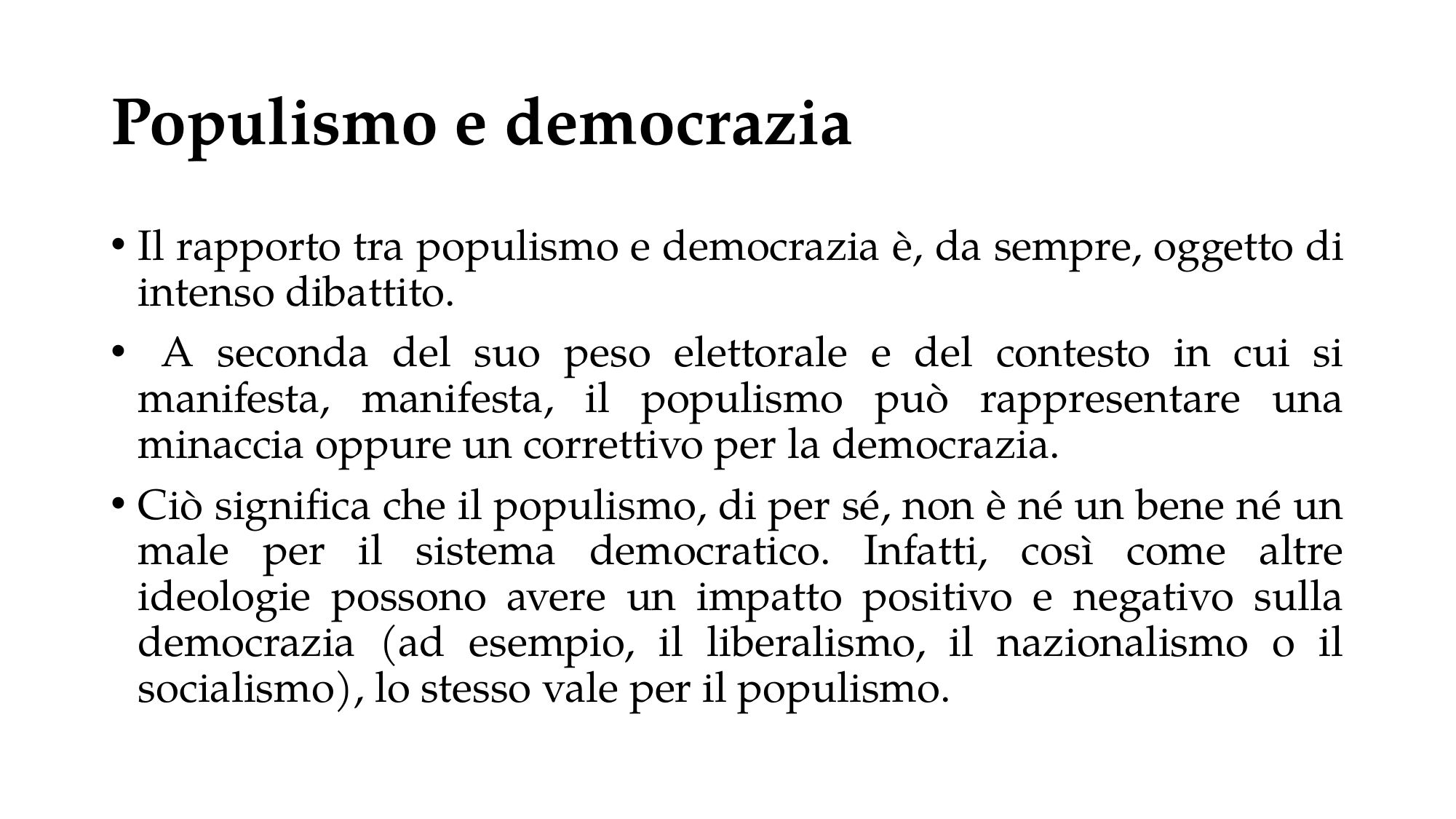

# Populismo e democrazia
Il rapporto tra populismo e democrazia è, da sempre, oggetto di intenso dibattito.
 A seconda del suo peso elettorale e del contesto in cui si manifesta, manifesta, il populismo può rappresentare una minaccia oppure un correttivo per la democrazia.
Ciò significa che il populismo, di per sé, non è né un bene né un male per il sistema democratico. Infatti, così come altre ideologie possono avere un impatto positivo e negativo sulla democrazia (ad esempio, il liberalismo, il nazionalismo o il socialismo), lo stesso vale per il populismo.